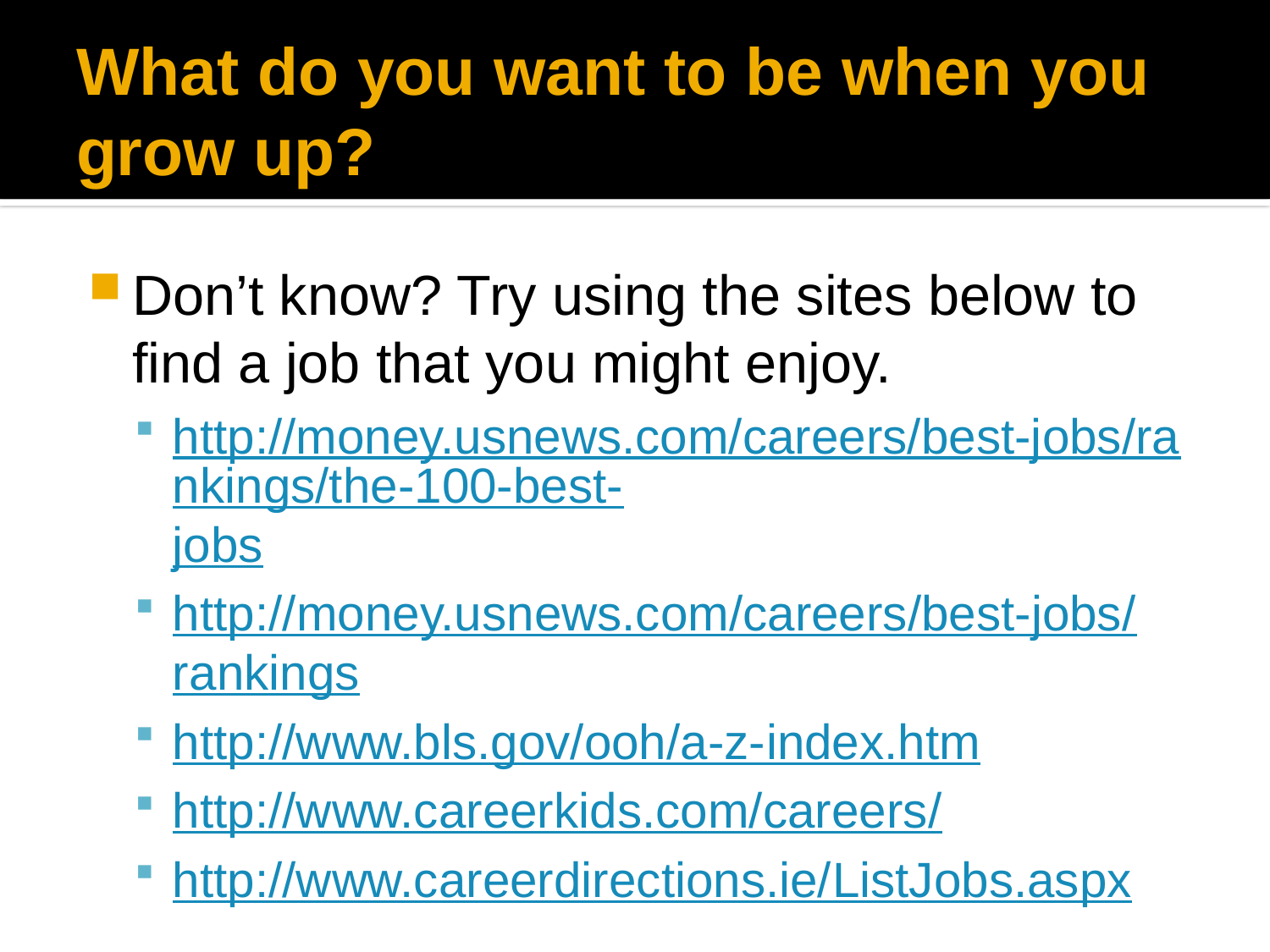

# What do you want to be when you grow up?
Don’t know? Try using the sites below to find a job that you might enjoy.
http://money.usnews.com/careers/best-jobs/rankings/the-100-best-jobs
http://money.usnews.com/careers/best-jobs/rankings
http://www.bls.gov/ooh/a-z-index.htm
http://www.careerkids.com/careers/
http://www.careerdirections.ie/ListJobs.aspx